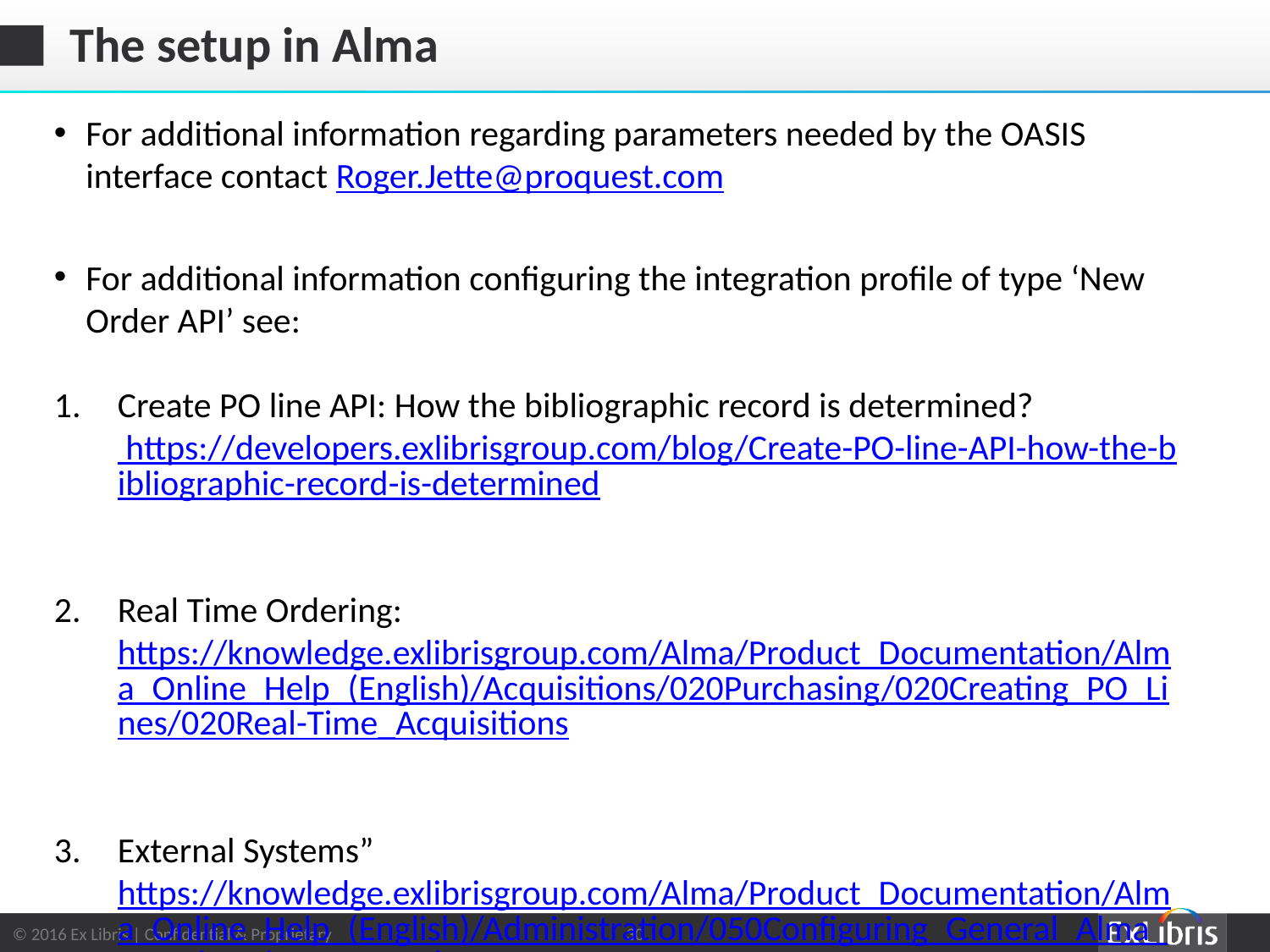

# The setup in Alma
For additional information regarding parameters needed by the OASIS interface contact Roger.Jette@proquest.com
For additional information configuring the integration profile of type ‘New Order API’ see:
Create PO line API: How the bibliographic record is determined?  https://developers.exlibrisgroup.com/blog/Create-PO-line-API-how-the-bibliographic-record-is-determined
Real Time Ordering: https://knowledge.exlibrisgroup.com/Alma/Product_Documentation/Alma_Online_Help_(English)/Acquisitions/020Purchasing/020Creating_PO_Lines/020Real-Time_Acquisitions
External Systems” https://knowledge.exlibrisgroup.com/Alma/Product_Documentation/Alma_Online_Help_(English)/Administration/050Configuring_General_Alma_Functions/050External_Systems

30